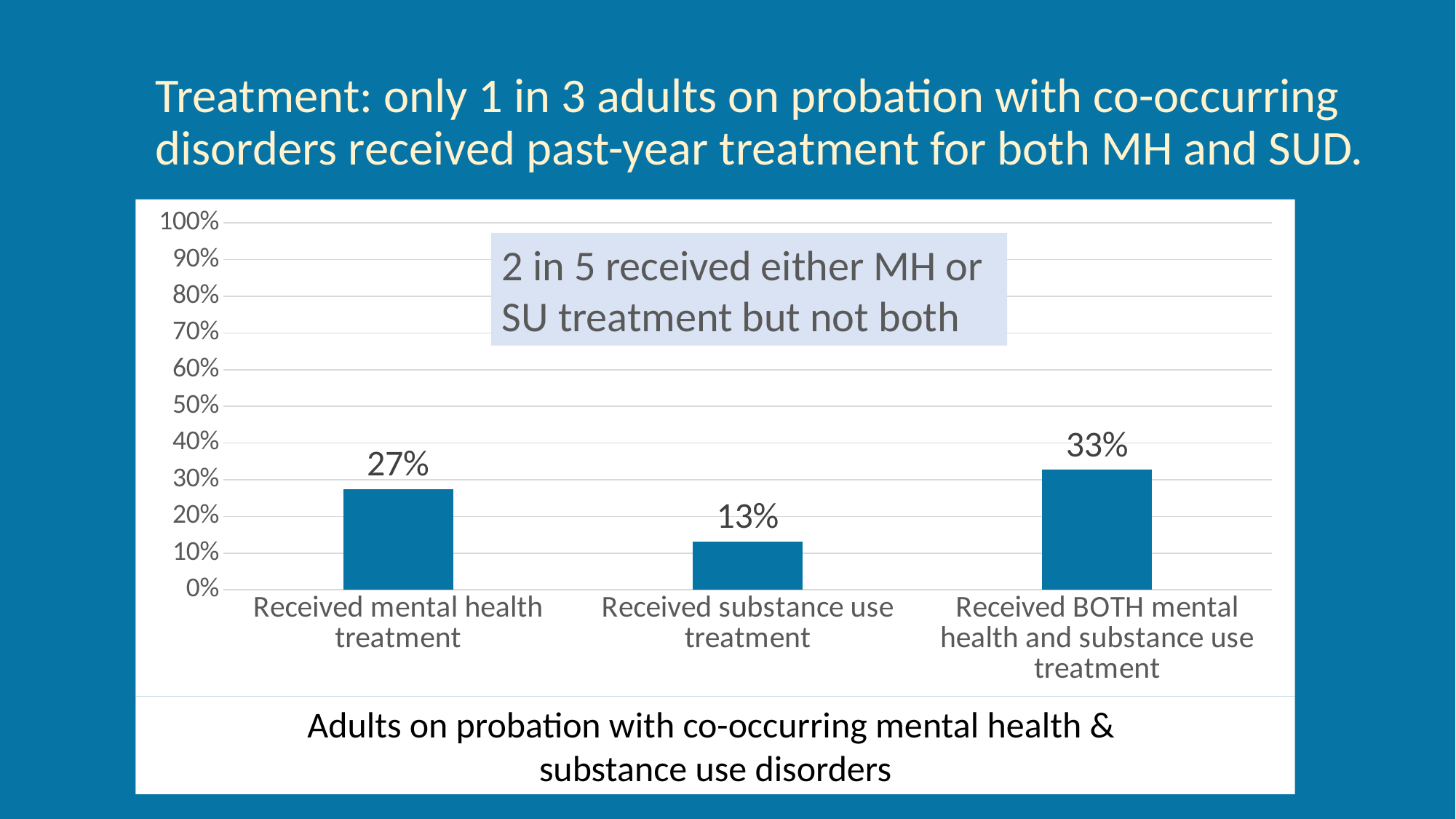

# Treatment: only 1 in 3 adults on probation with co-occurring disorders received past-year treatment for both MH and SUD.

### Chart

| Category | Adults on probation with COD |
|---|---|
| Received mental health treatment | 0.2742 |
| Received substance use treatment | 0.1307 |
| Received BOTH mental health and substance use treatment | 0.3267 |
2 in 5 received either MH or SU treatment but not both
Adults on probation with co-occurring mental health &
substance use disorders